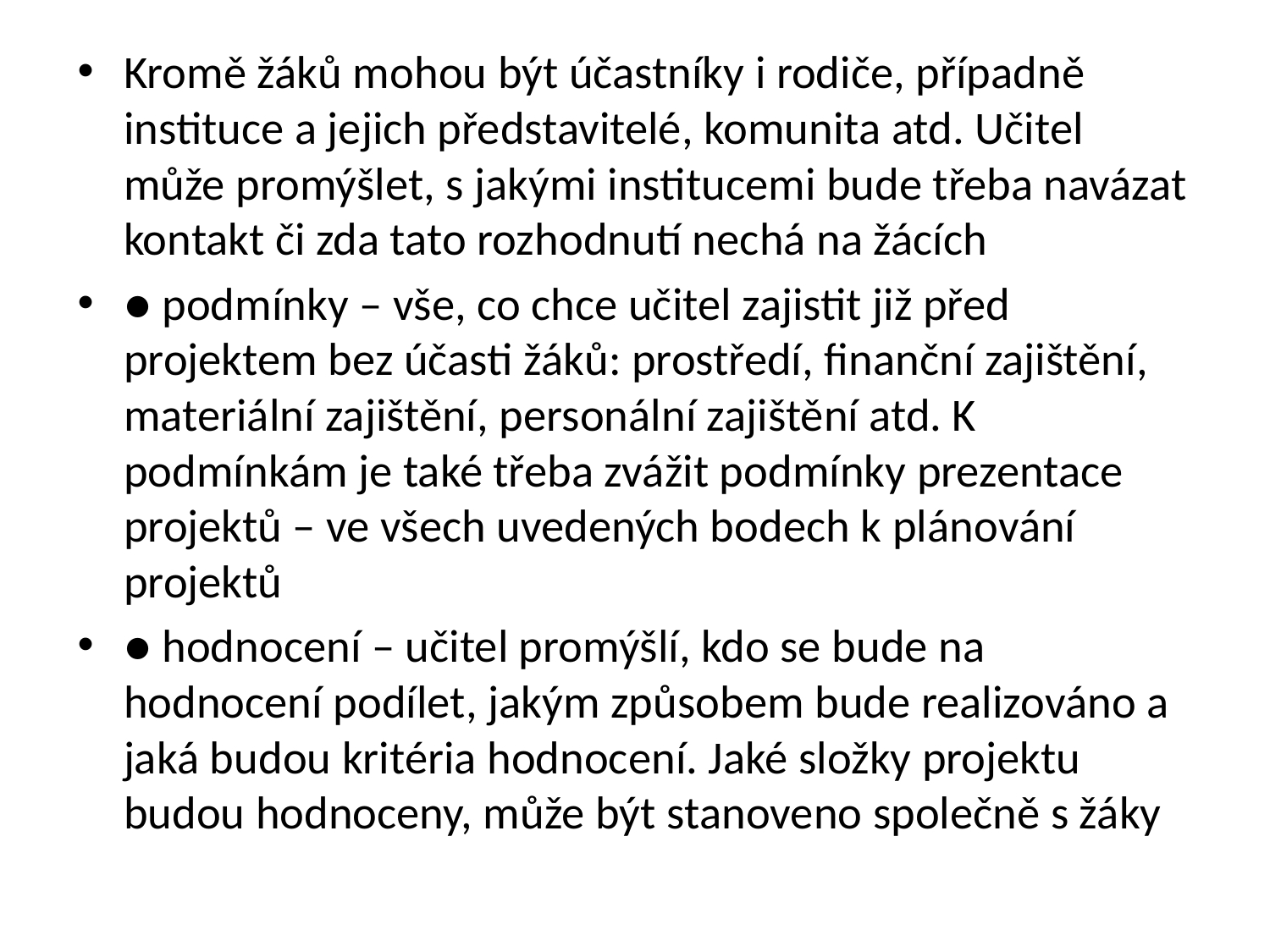

Kromě žáků mohou být účastníky i rodiče, případně instituce a jejich představitelé, komunita atd. Učitel může promýšlet, s jakými institucemi bude třeba navázat kontakt či zda tato rozhodnutí nechá na žácích
● podmínky – vše, co chce učitel zajistit již před projektem bez účasti žáků: prostředí, finanční zajištění, materiální zajištění, personální zajištění atd. K podmínkám je také třeba zvážit podmínky prezentace projektů – ve všech uvedených bodech k plánování projektů
● hodnocení – učitel promýšlí, kdo se bude na hodnocení podílet, jakým způsobem bude realizováno a jaká budou kritéria hodnocení. Jaké složky projektu budou hodnoceny, může být stanoveno společně s žáky